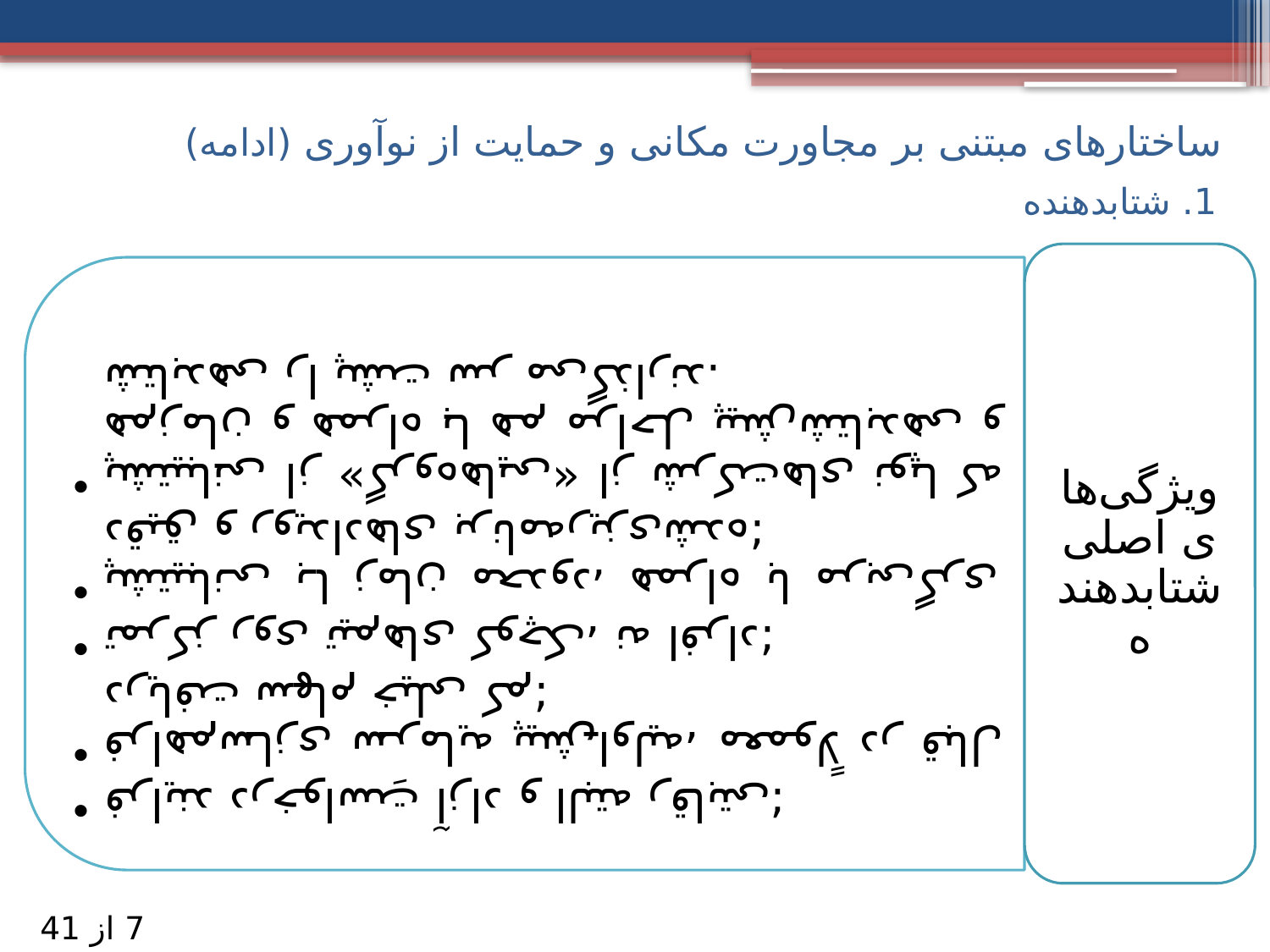

# ساختارهای مبتنی بر مجاورت مکانی و حمایت از نوآوری (ادامه)
1. شتابدهنده
فرایند درخواستِ آزاد و البته رقابتی؛
فراهم‌سازی سرمایه پیش‌اولیه، معمولاً در قبال دریافت سهام خیلی کم؛
تمرکز روی تیم‌های کوچک، نه افراد؛
پشتیبانی با زمان محدود، همراه با مربی‌گری دقیق و رویدادهای برنامه‌ریزی‌شده؛
پشتیبانی از «گروه‌هایی» از شرکت‌های نوپا که هم‌زمان و همراه با هم مراحل پیش‌شتابدهی و شتابدهی را پشت سر می‌گذارند.

ویژگی‌های اصلی شتابدهنده
7 از 41